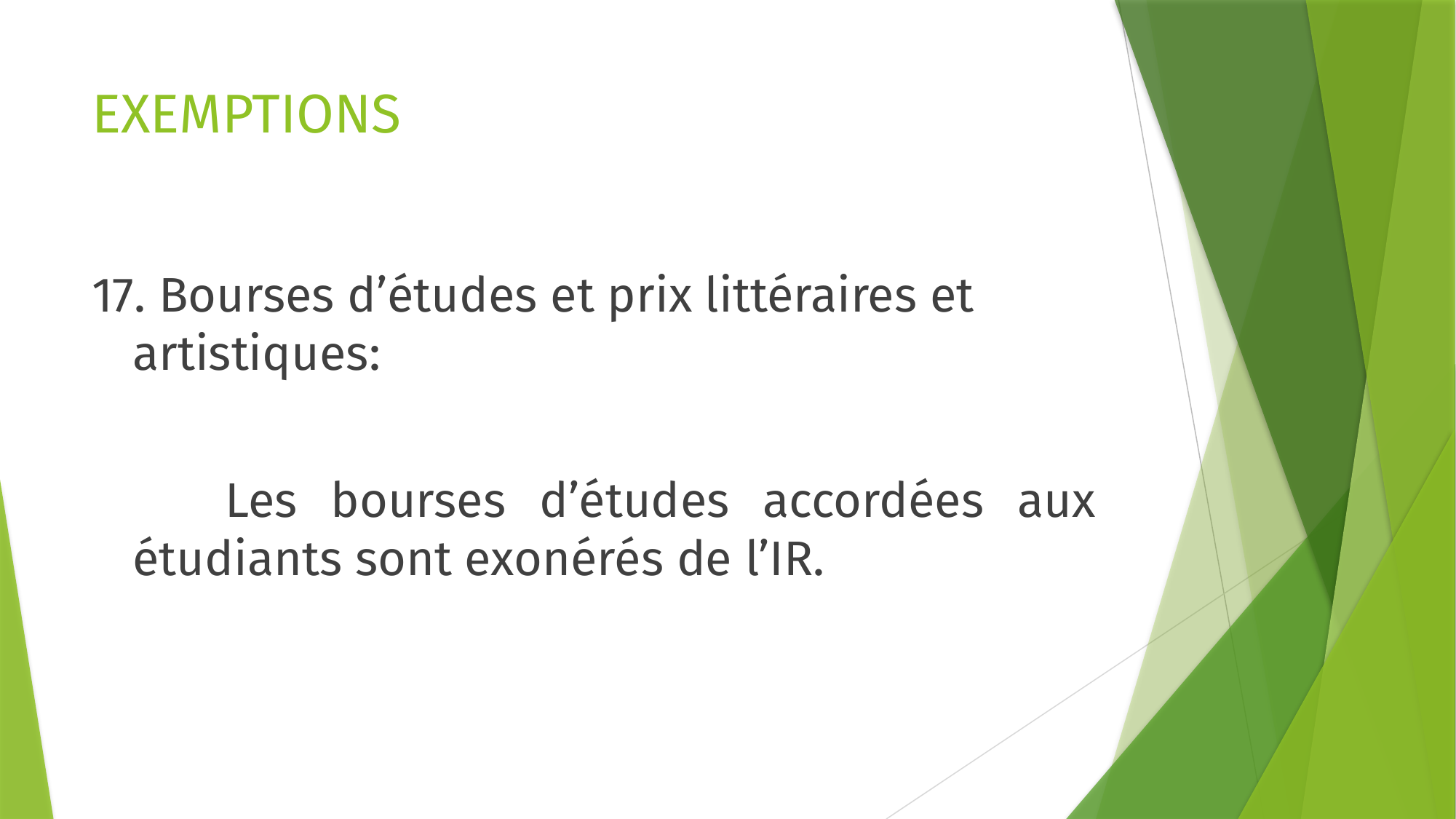

# EXEMPTIONS
17. Bourses d’études et prix littéraires et artistiques:

    Les bourses d’études accordées aux étudiants sont exonérés de l’IR.